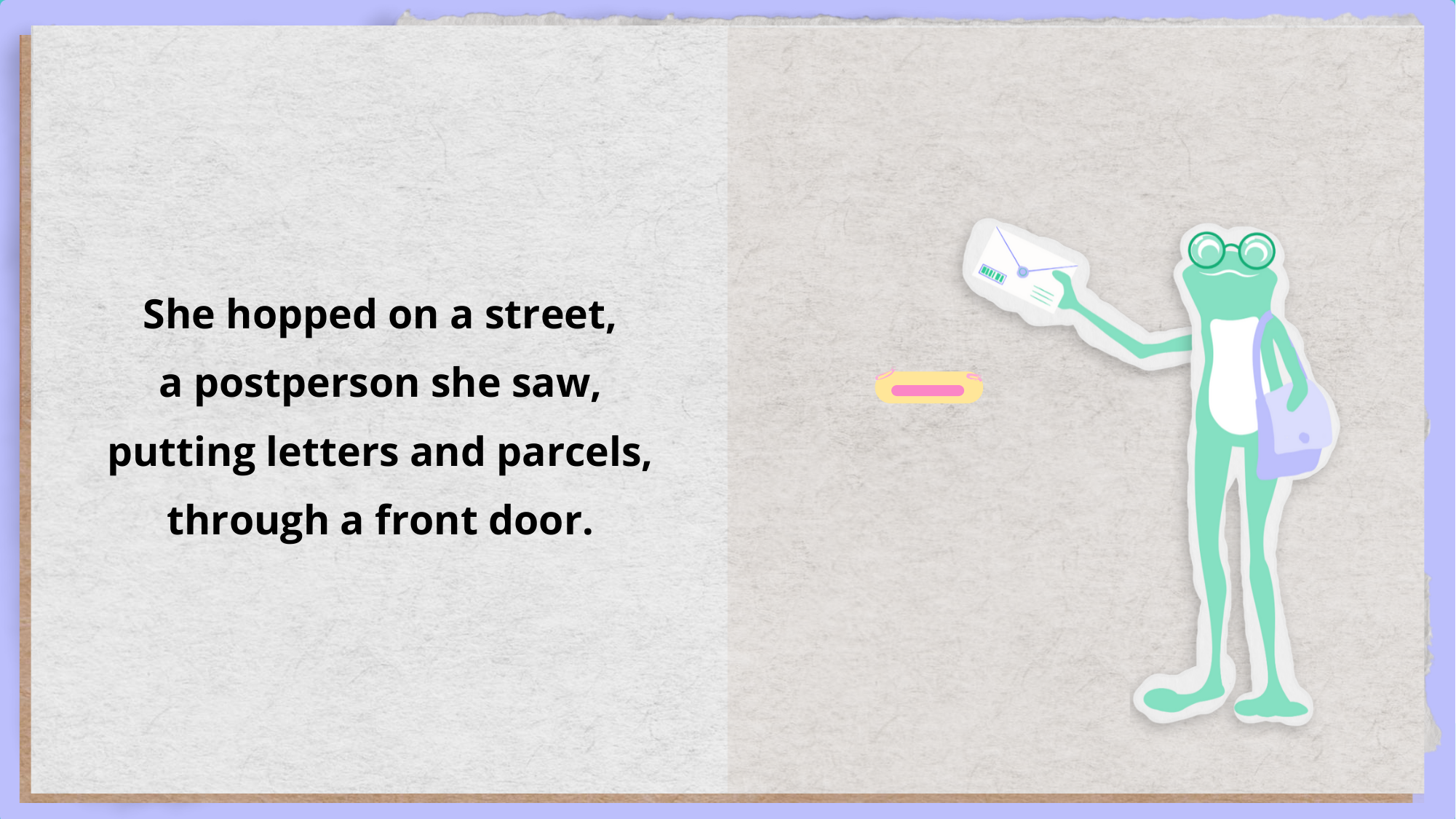

She hopped on a street,
a postperson she saw,
putting letters and parcels,
through a front door.